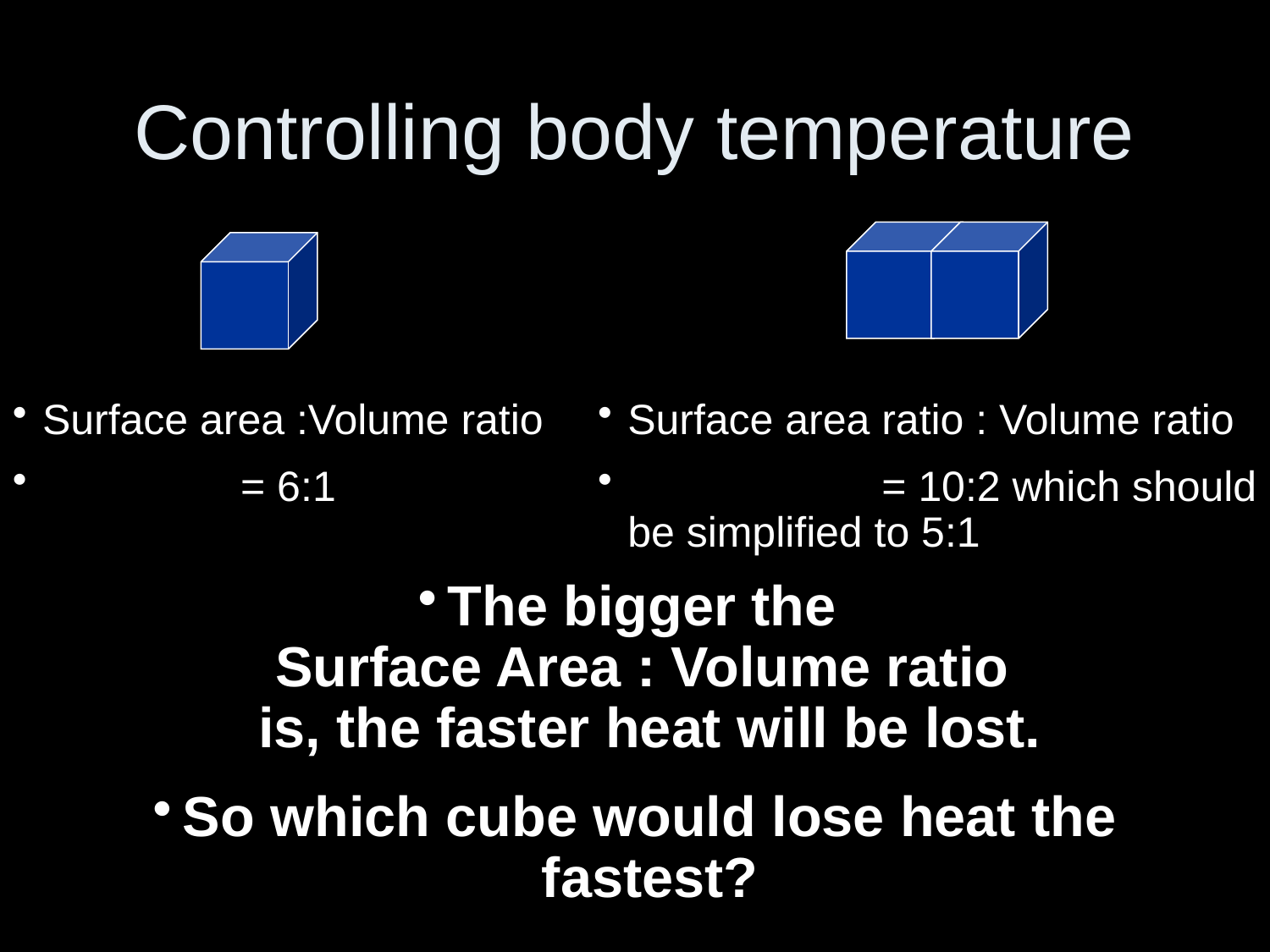

# Controlling body temperature

Surface area :Volume ratio
	      = 6:1
Surface area ratio : Volume ratio
		= 10:2 which should be simplified to 5:1
The bigger the
Surface Area : Volume ratio
is, the faster heat will be lost.
So which cube would lose heat the fastest?